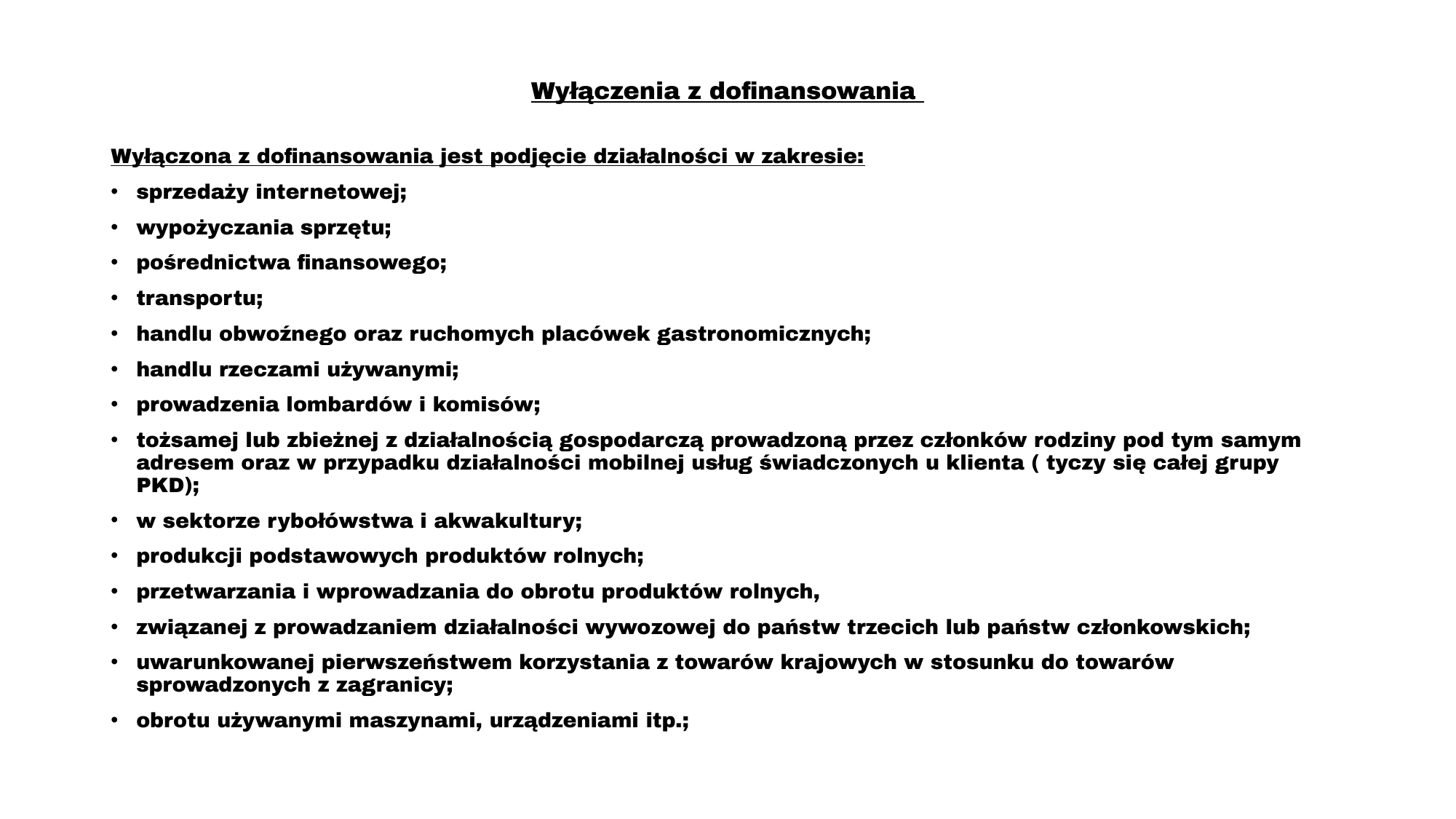

# Wyłączenia z dofinansowania
Wyłączona z dofinansowania jest podjęcie działalności w zakresie:
sprzedaży internetowej;
wypożyczania sprzętu;
pośrednictwa finansowego;
transportu;
handlu obwoźnego oraz ruchomych placówek gastronomicznych;
handlu rzeczami używanymi;
prowadzenia lombardów i komisów;
tożsamej lub zbieżnej z działalnością gospodarczą prowadzoną przez członków rodziny pod tym samym adresem oraz w przypadku działalności mobilnej usług świadczonych u klienta ( tyczy się całej grupy PKD);
w sektorze rybołówstwa i akwakultury;
produkcji podstawowych produktów rolnych;
przetwarzania i wprowadzania do obrotu produktów rolnych,
związanej z prowadzaniem działalności wywozowej do państw trzecich lub państw członkowskich;
uwarunkowanej pierwszeństwem korzystania z towarów krajowych w stosunku do towarów sprowadzonych z zagranicy;
obrotu używanymi maszynami, urządzeniami itp.;